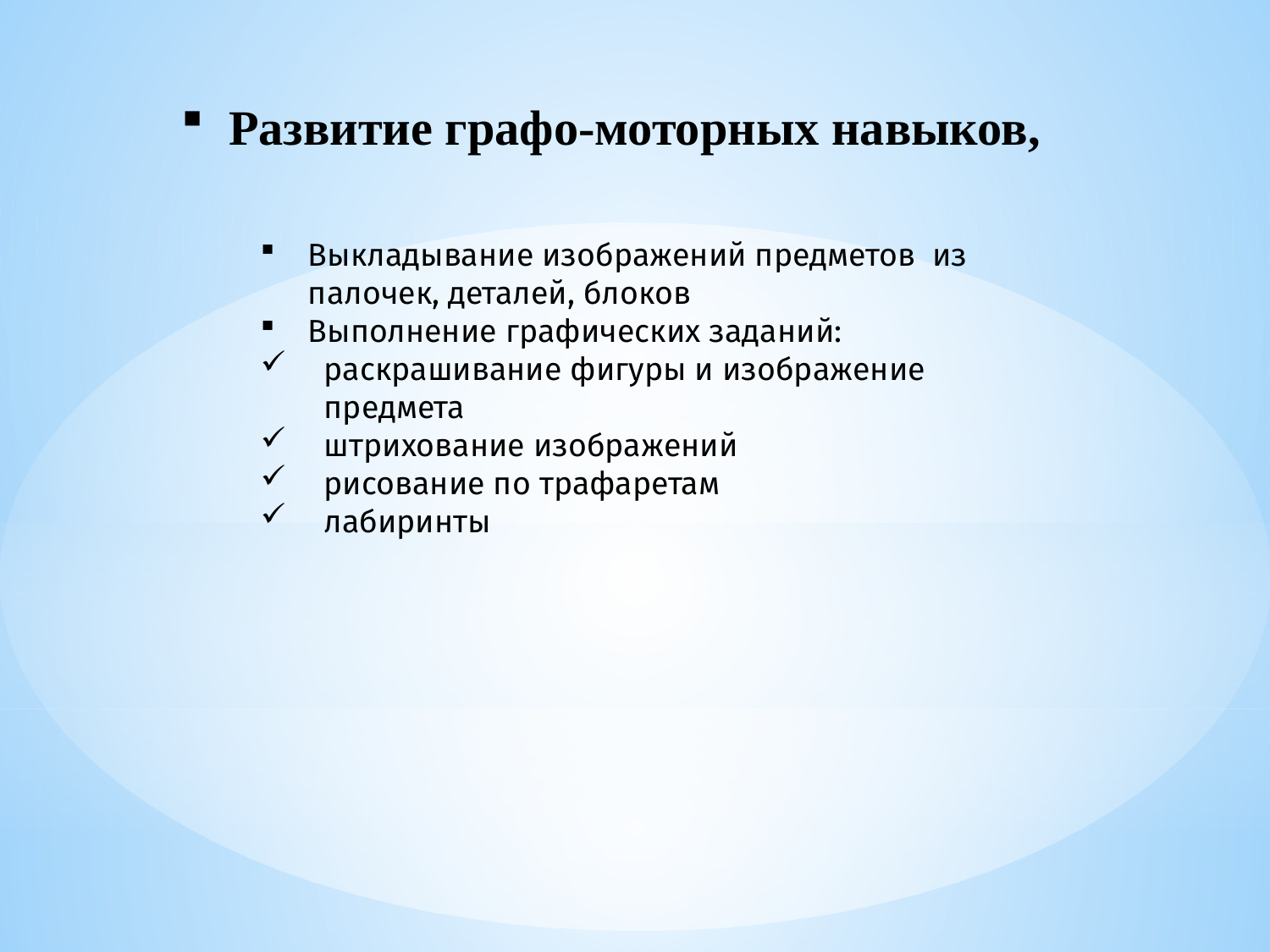

Развитие графо-моторных навыков,
Выкладывание изображений предметов  из палочек, деталей, блоков
Выполнение графических заданий:
раскрашивание фигуры и изображение предмета
штрихование изображений
рисование по трафаретам
лабиринты